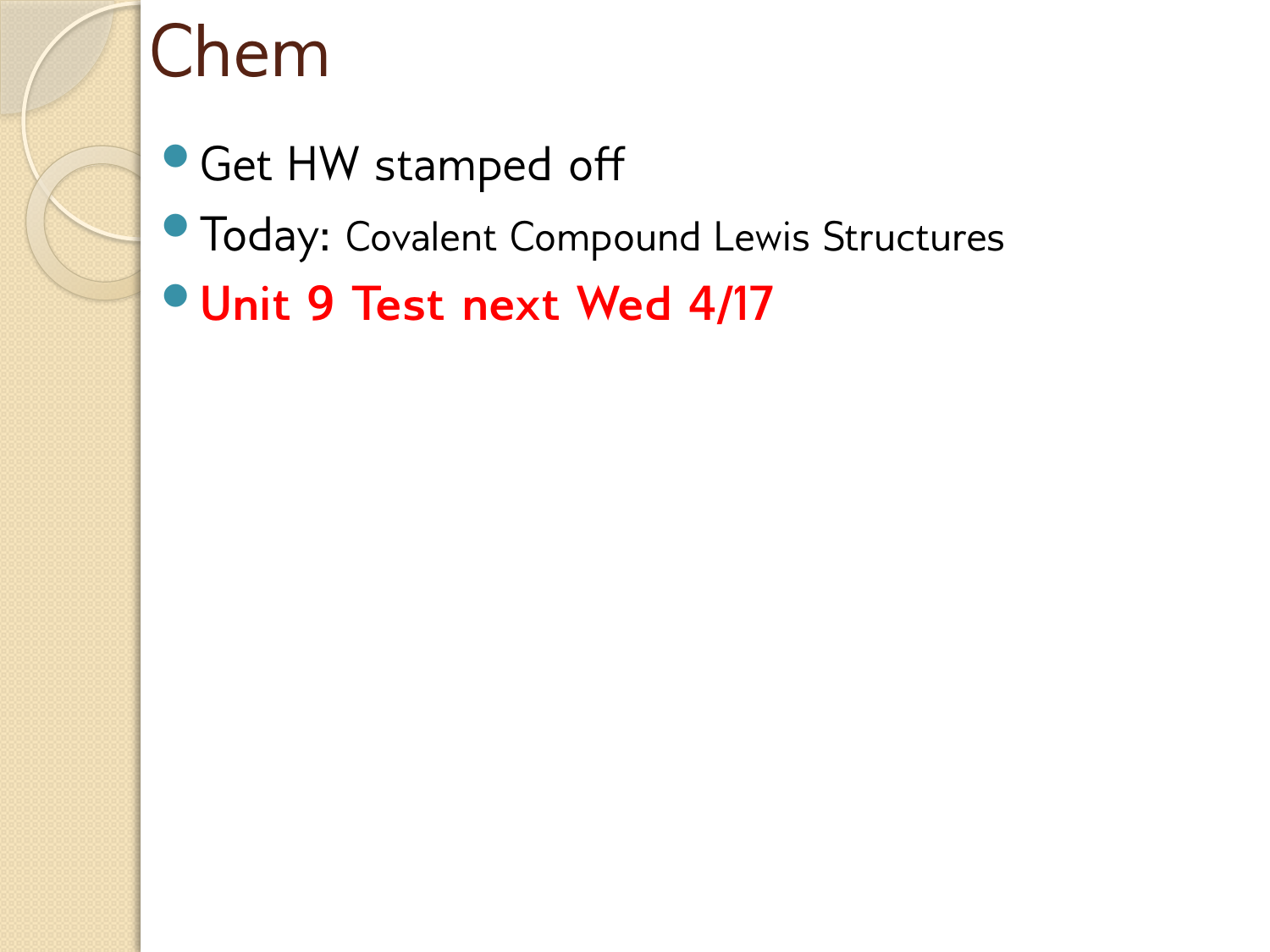

# Chem
Get HW stamped off
Today: Covalent Compound Lewis Structures
Unit 9 Test next Wed 4/17